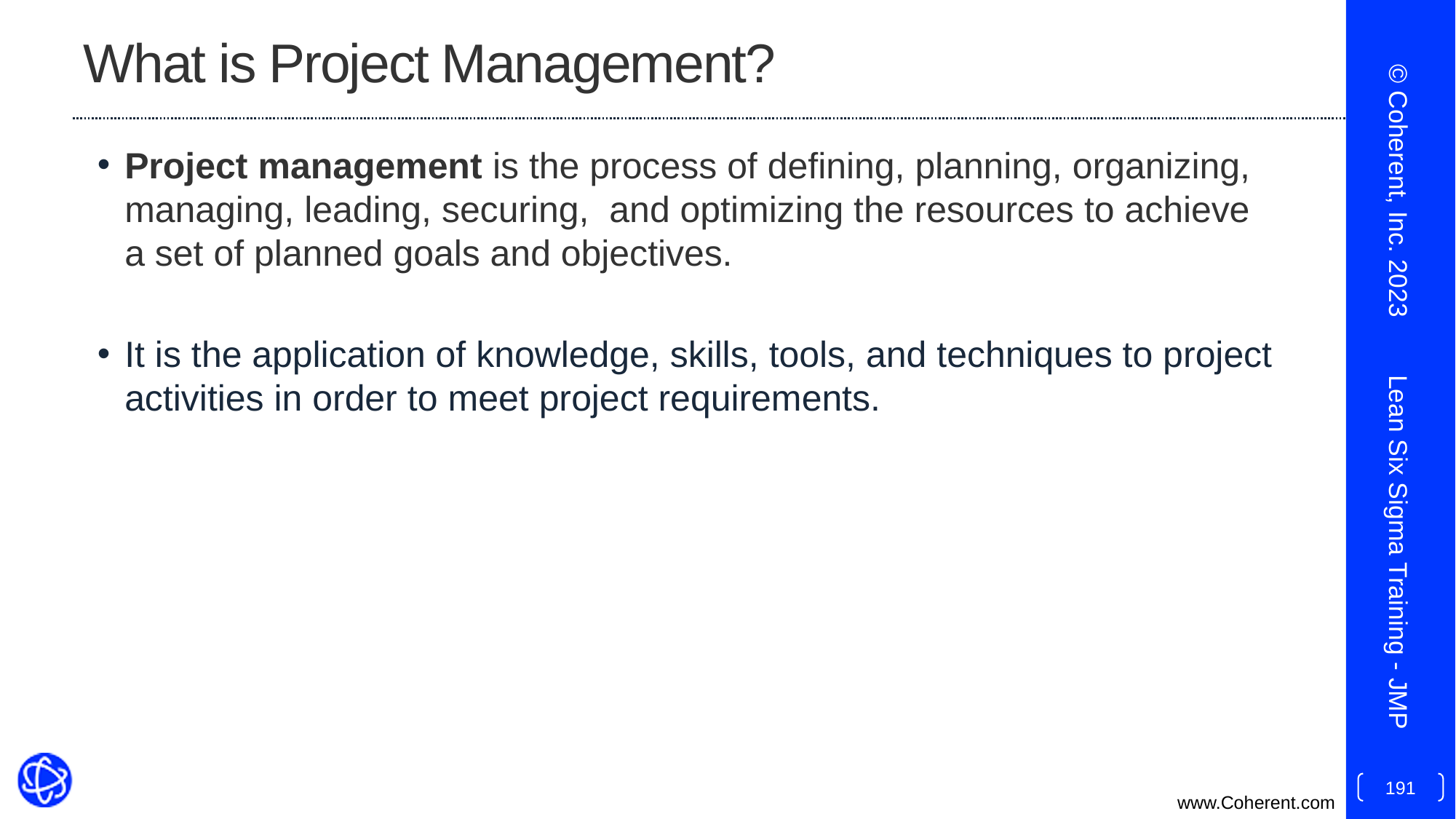

# What is Project Management?
Project management is the process of defining, planning, organizing, managing, leading, securing,  and optimizing the resources to achieve a set of planned goals and objectives.

It is the application of knowledge, skills, tools, and techniques to project activities in order to meet project requirements.

© Coherent, Inc. 2023
Lean Six Sigma Training - JMP
191